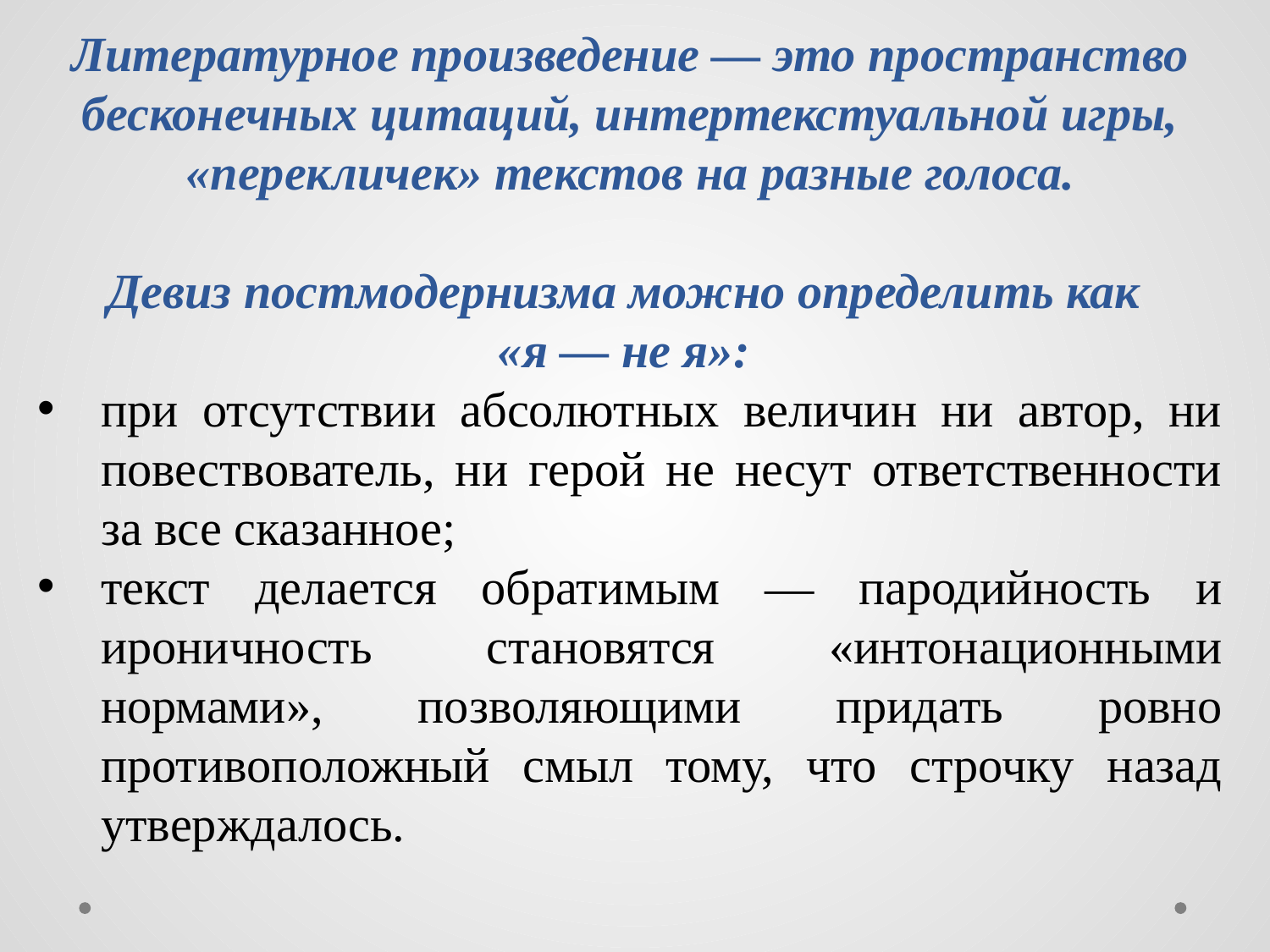

Литературное произведение — это пространство бесконечных цитаций, интертекстуальной игры, «перекличек» текстов на разные голоса.

Девиз постмодернизма можно определить как
«я — не я»:
при отсутствии абсолютных величин ни автор, ни повествователь, ни герой не несут ответственности за все сказанное;
текст делается обратимым — пародийность и ироничность становятся «интонационными нормами», позволяющими придать ровно противоположный смыл тому, что строчку назад утверждалось.